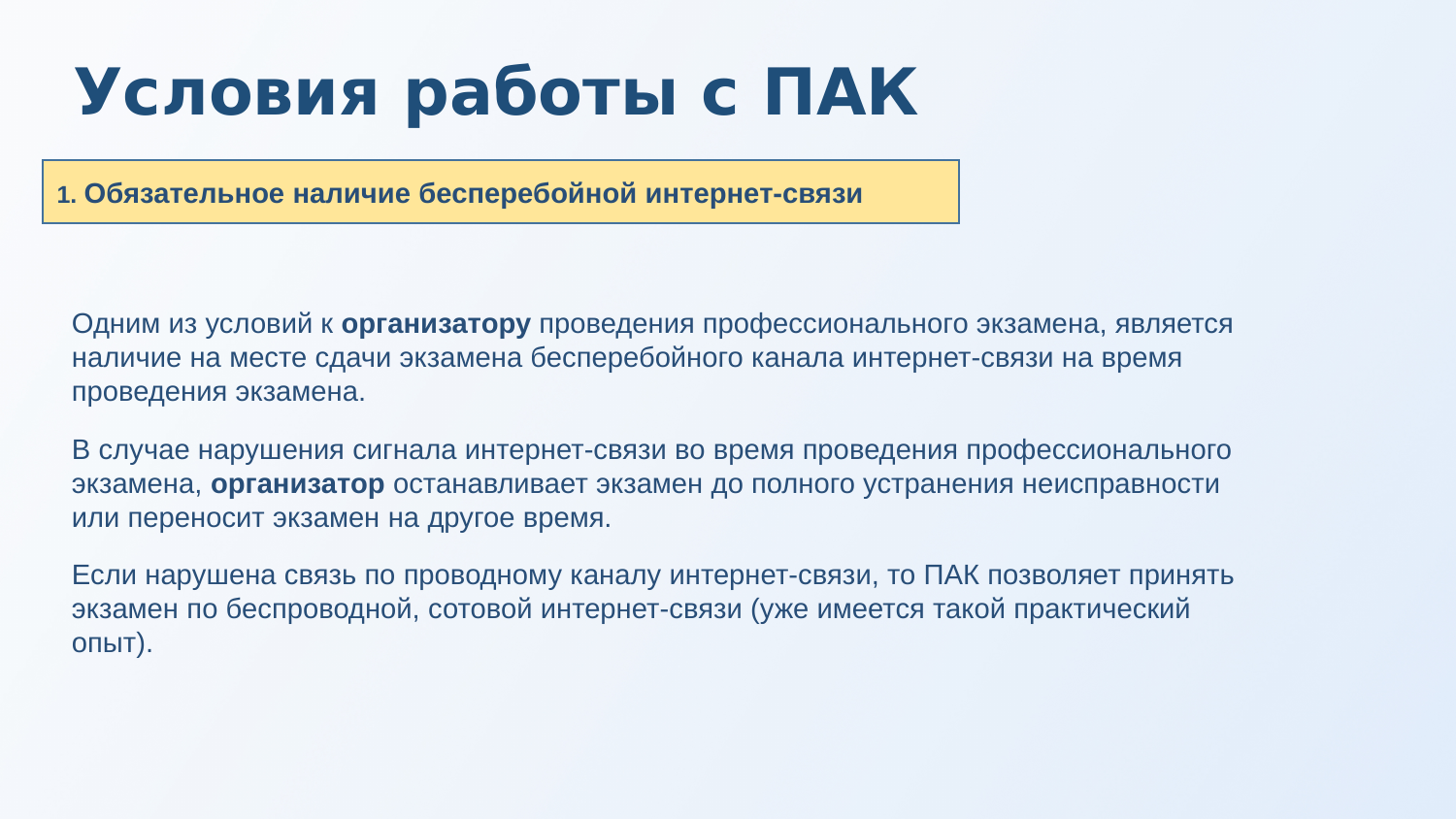

# Условия работы с ПАК
1. Обязательное наличие бесперебойной интернет-связи
Одним из условий к организатору проведения профессионального экзамена, является наличие на месте сдачи экзамена бесперебойного канала интернет-связи на время проведения экзамена.
В случае нарушения сигнала интернет-связи во время проведения профессионального экзамена, организатор останавливает экзамен до полного устранения неисправности или переносит экзамен на другое время.
Если нарушена связь по проводному каналу интернет-связи, то ПАК позволяет принять экзамен по беспроводной, сотовой интернет-связи (уже имеется такой практический опыт).